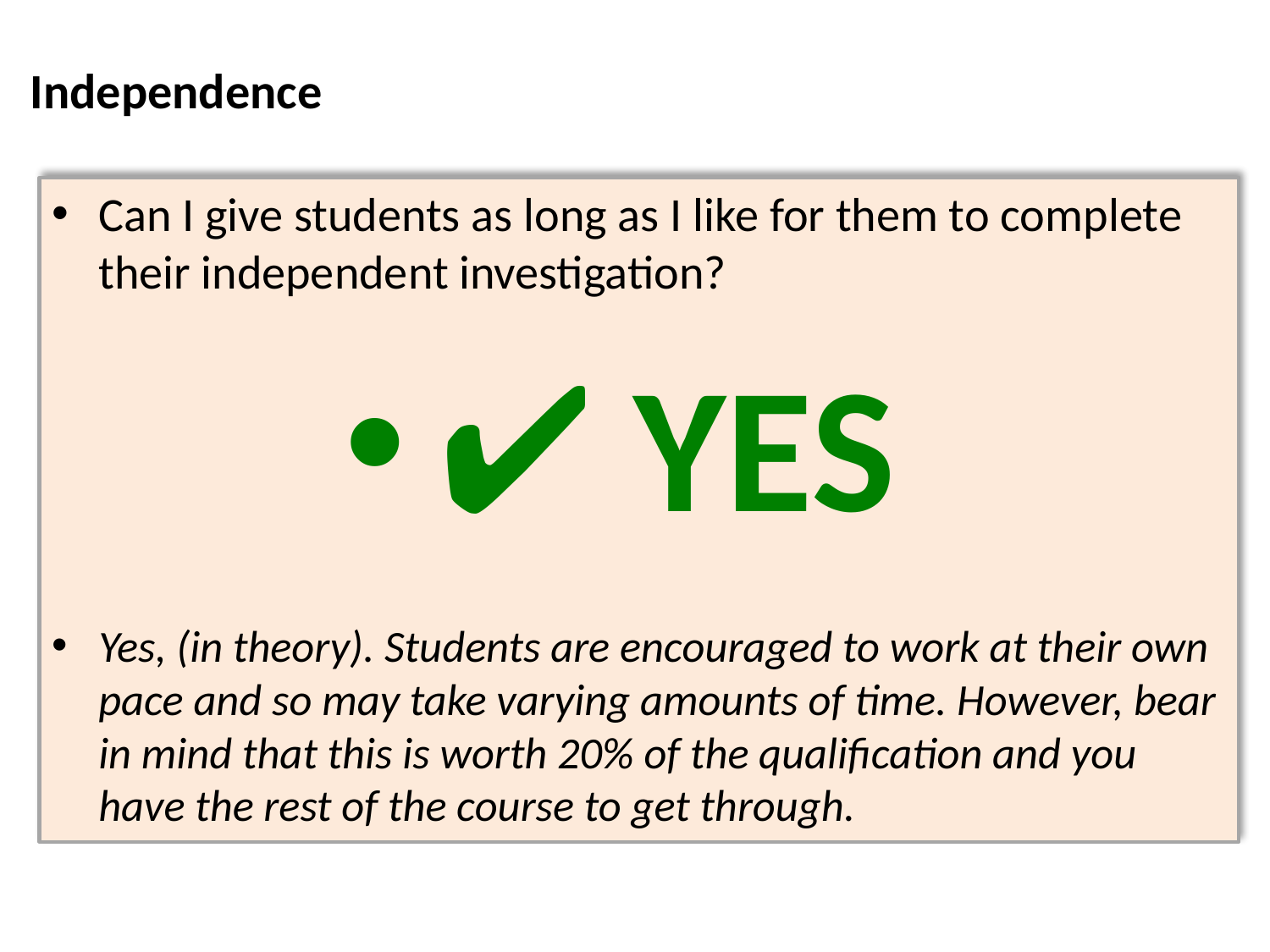

# Independence
Can I give students as long as I like for them to complete their independent investigation?
✔ YES

Yes, (in theory). Students are encouraged to work at their own pace and so may take varying amounts of time. However, bear in mind that this is worth 20% of the qualification and you have the rest of the course to get through.